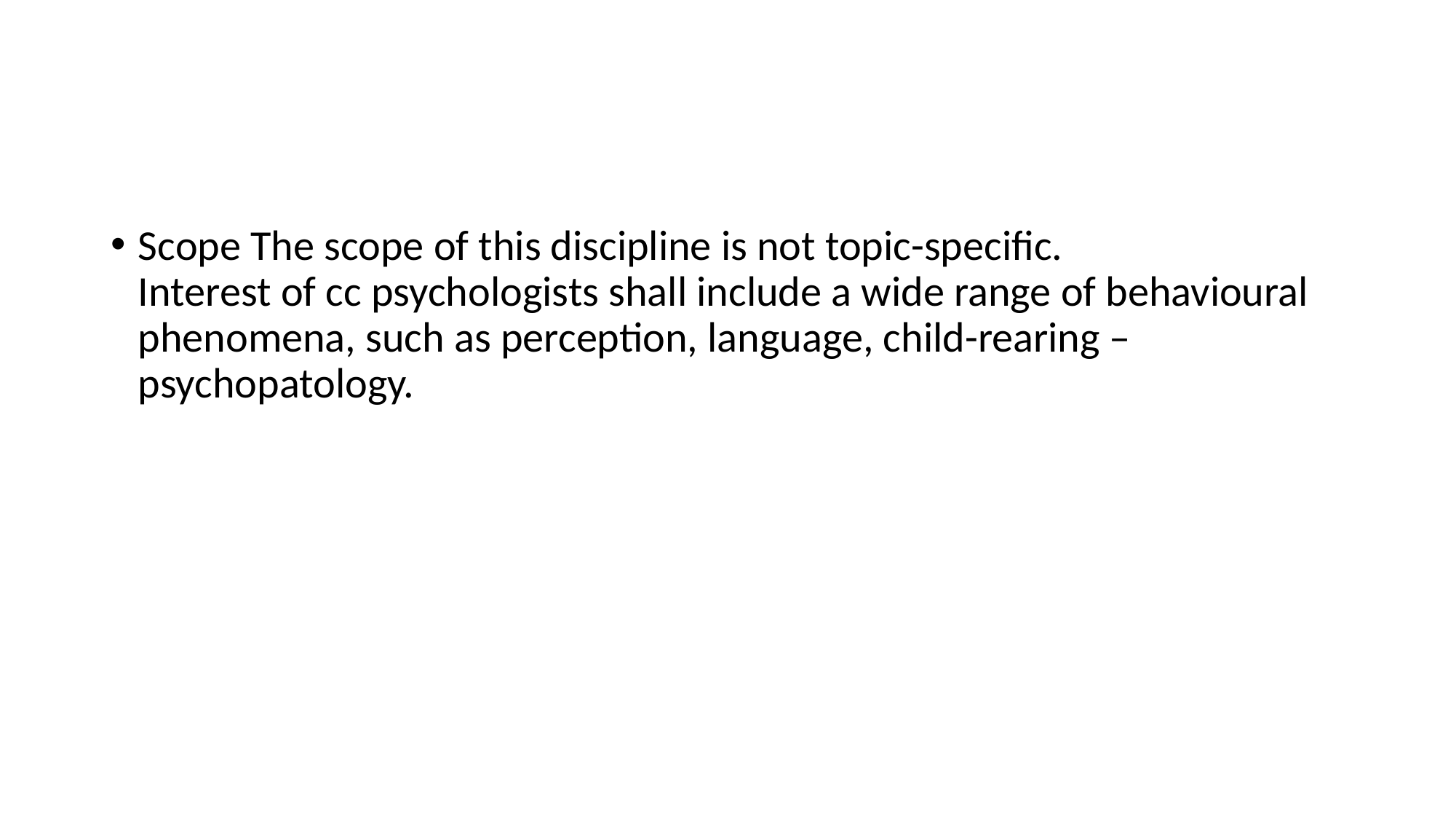

Scope The scope of this discipline is not topic-specific.
Interest of cc psychologists shall include a wide range of behavioural phenomena, such as perception, language, child-rearing – psychopatology.